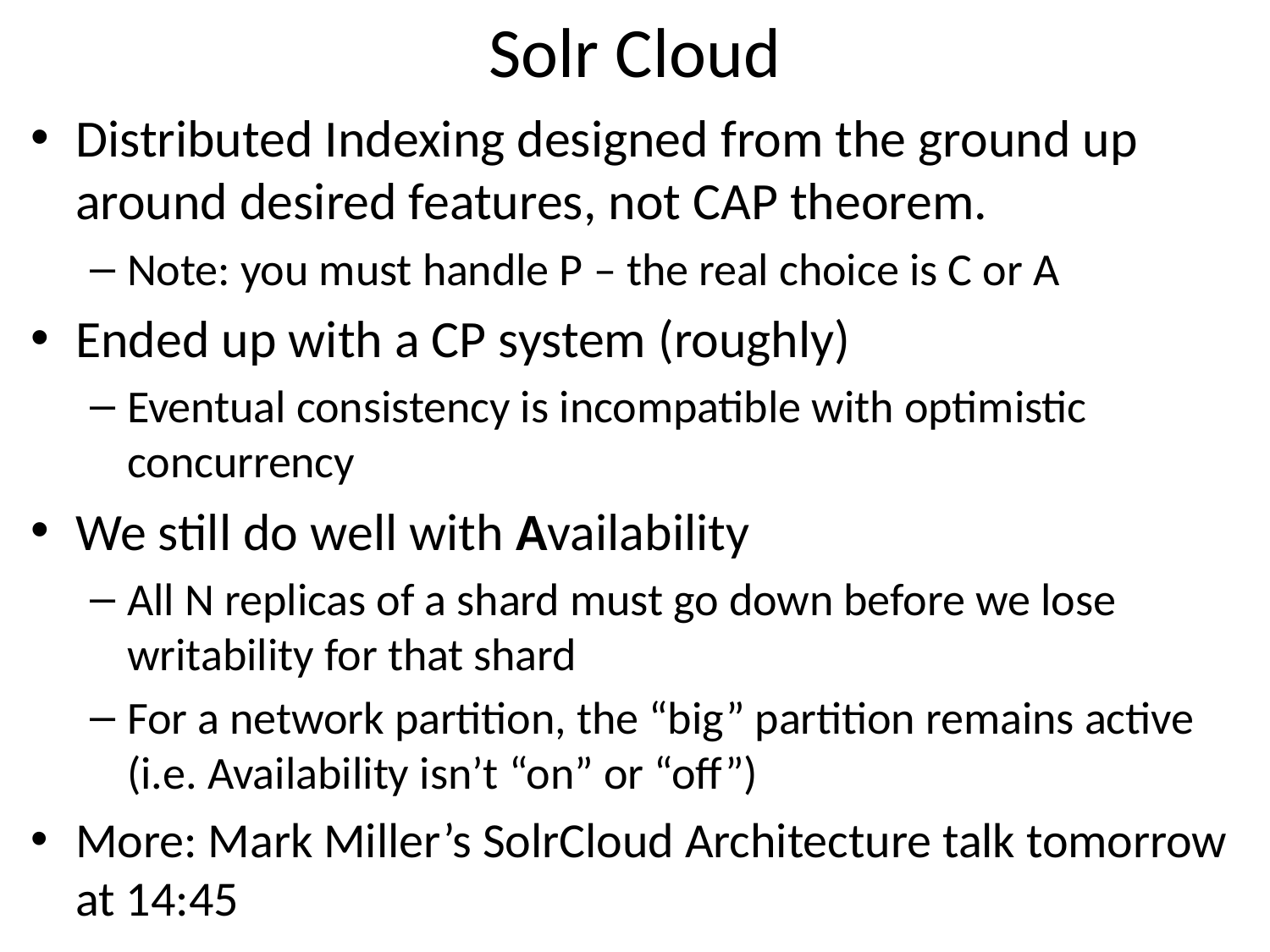

# Solr Cloud
Distributed Indexing designed from the ground up around desired features, not CAP theorem.
Note: you must handle P – the real choice is C or A
Ended up with a CP system (roughly)
Eventual consistency is incompatible with optimistic concurrency
We still do well with Availability
All N replicas of a shard must go down before we lose writability for that shard
For a network partition, the “big” partition remains active (i.e. Availability isn’t “on” or “off”)
More: Mark Miller’s SolrCloud Architecture talk tomorrow at 14:45